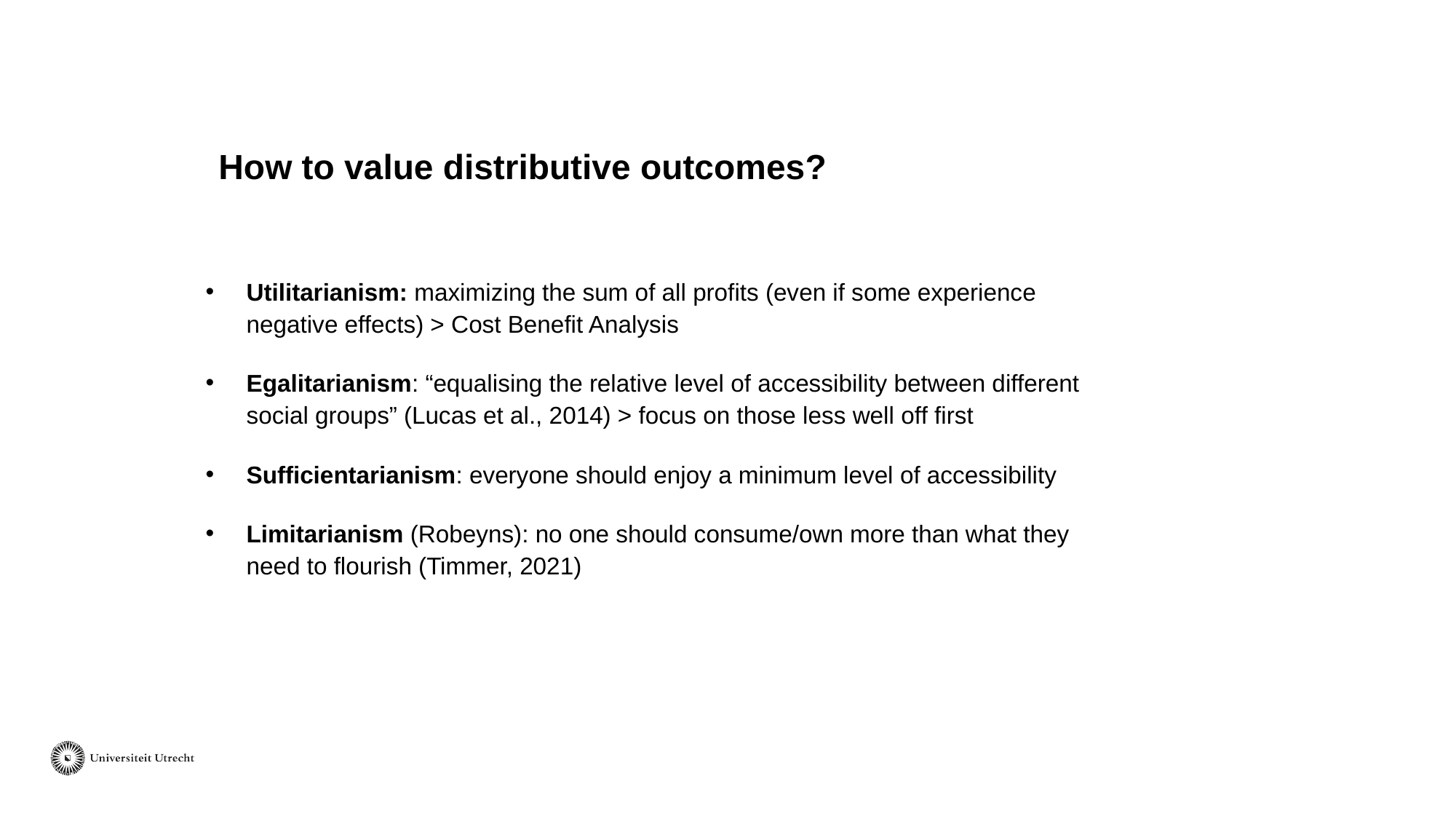

# How to value distributive outcomes?
Utilitarianism: maximizing the sum of all profits (even if some experience negative effects) > Cost Benefit Analysis
Egalitarianism: “equalising the relative level of accessibility between different social groups” (Lucas et al., 2014) > focus on those less well off first
Sufficientarianism: everyone should enjoy a minimum level of accessibility
Limitarianism (Robeyns): no one should consume/own more than what they need to flourish (Timmer, 2021)